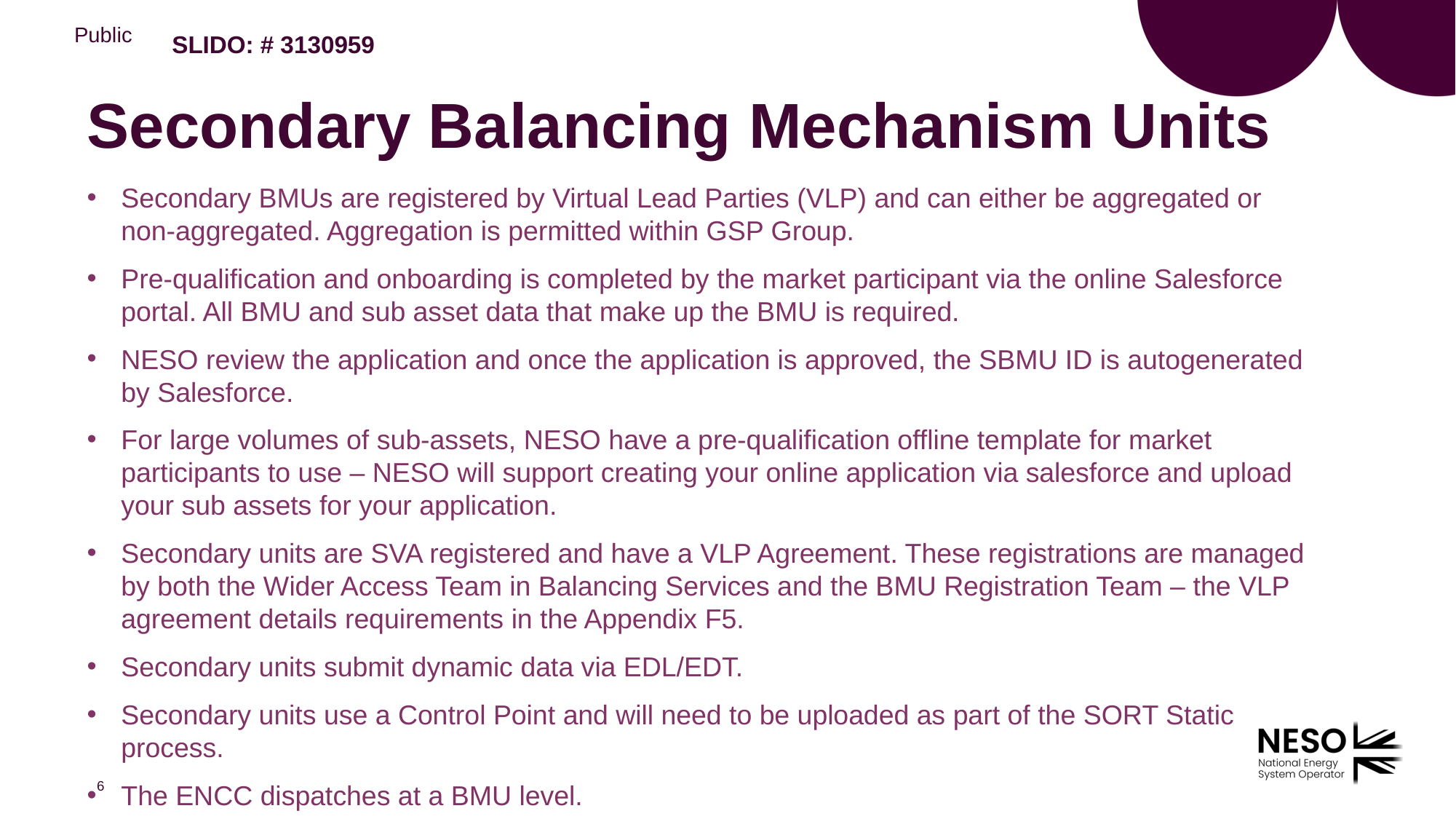

SLIDO: # 3130959
# Secondary Balancing Mechanism Units
Secondary BMUs are registered by Virtual Lead Parties (VLP) and can either be aggregated or non-aggregated. Aggregation is permitted within GSP Group.
Pre-qualification and onboarding is completed by the market participant via the online Salesforce portal. All BMU and sub asset data that make up the BMU is required.
NESO review the application and once the application is approved, the SBMU ID is autogenerated by Salesforce.
For large volumes of sub-assets, NESO have a pre-qualification offline template for market participants to use – NESO will support creating your online application via salesforce and upload your sub assets for your application.
Secondary units are SVA registered and have a VLP Agreement. These registrations are managed by both the Wider Access Team in Balancing Services and the BMU Registration Team – the VLP agreement details requirements in the Appendix F5.
Secondary units submit dynamic data via EDL/EDT.
Secondary units use a Control Point and will need to be uploaded as part of the SORT Static process.
The ENCC dispatches at a BMU level.